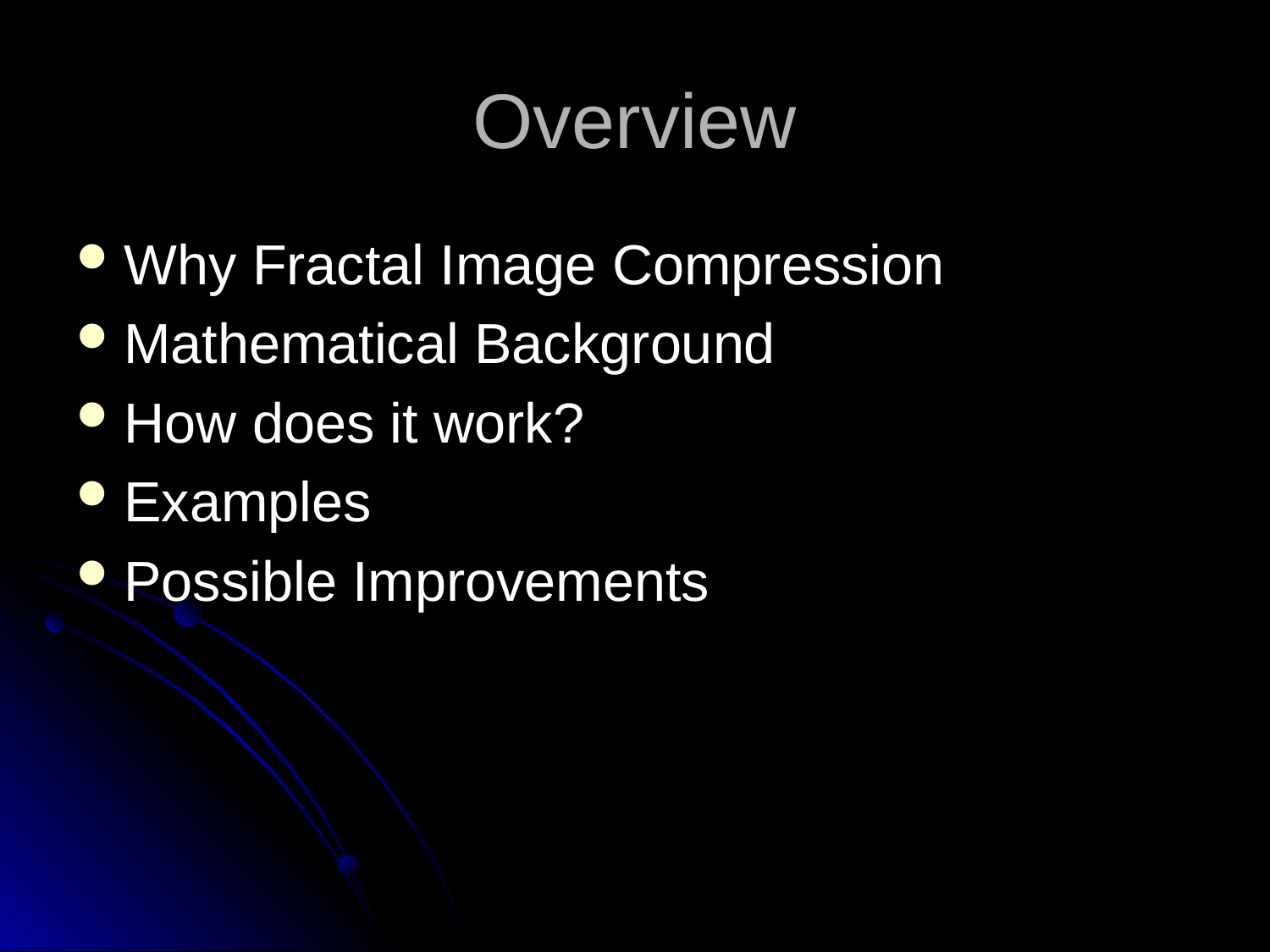

# Overview
Why Fractal Image Compression
Mathematical Background
How does it work?
Examples
Possible Improvements